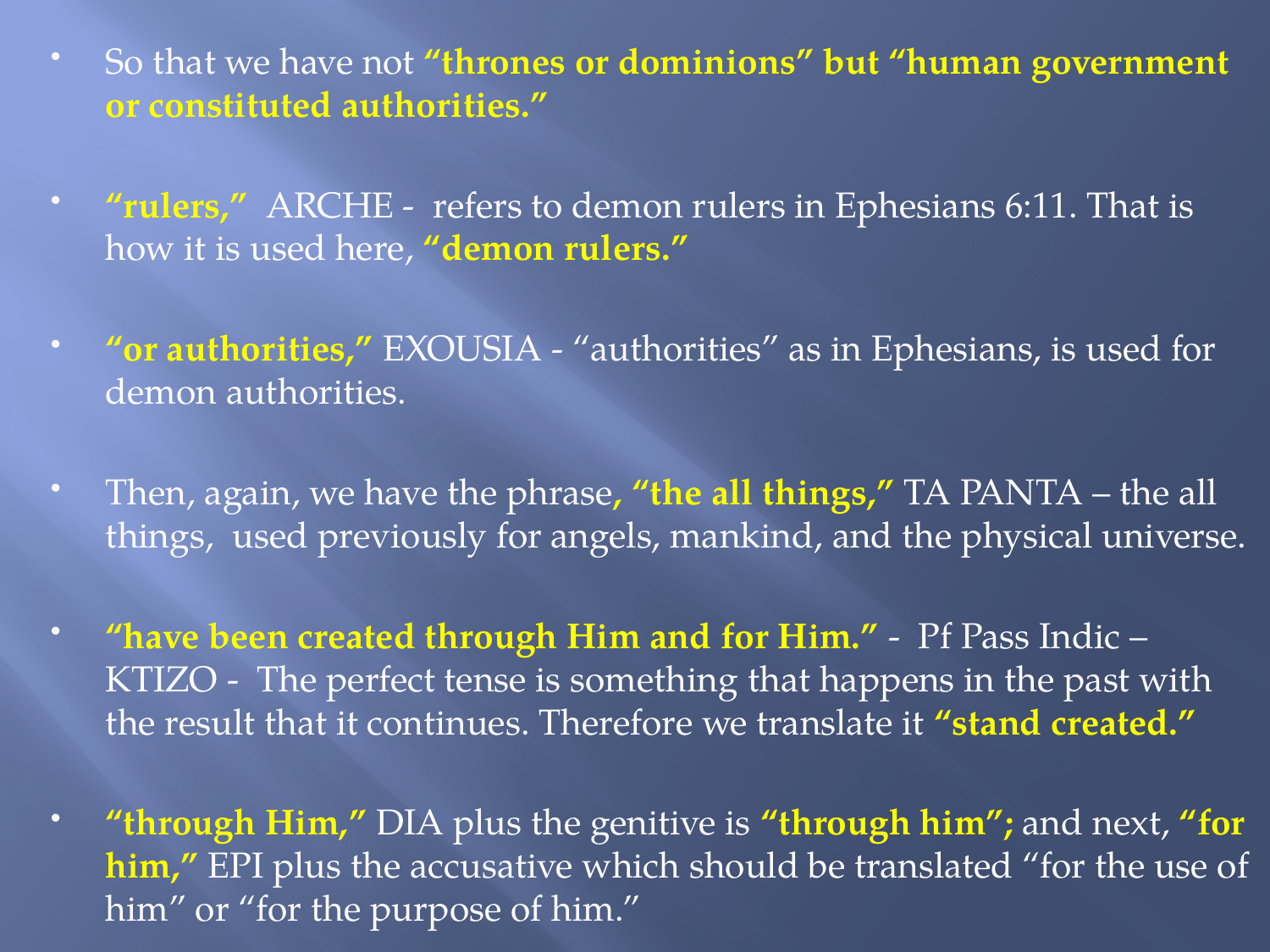

So that we have not “thrones or dominions” but “human government or constituted authorities.”

“rulers,”  ARCHE -  refers to demon rulers in Ephesians 6:11. That is how it is used here, “demon rulers.”

“or authorities,” EXOUSIA - “authorities” as in Ephesians, is used for demon authorities.

Then, again, we have the phrase, “the all things,” TA PANTA – the all things,  used previously for angels, mankind, and the physical universe.

“have been created through Him and for Him.” -  Pf Pass Indic – KTIZO -  The perfect tense is something that happens in the past with the result that it continues. Therefore we translate it “stand created.”

“through Him,” DIA plus the genitive is “through him”; and next, “for him,” EPI plus the accusative which should be translated “for the use of him” or “for the purpose of him.”